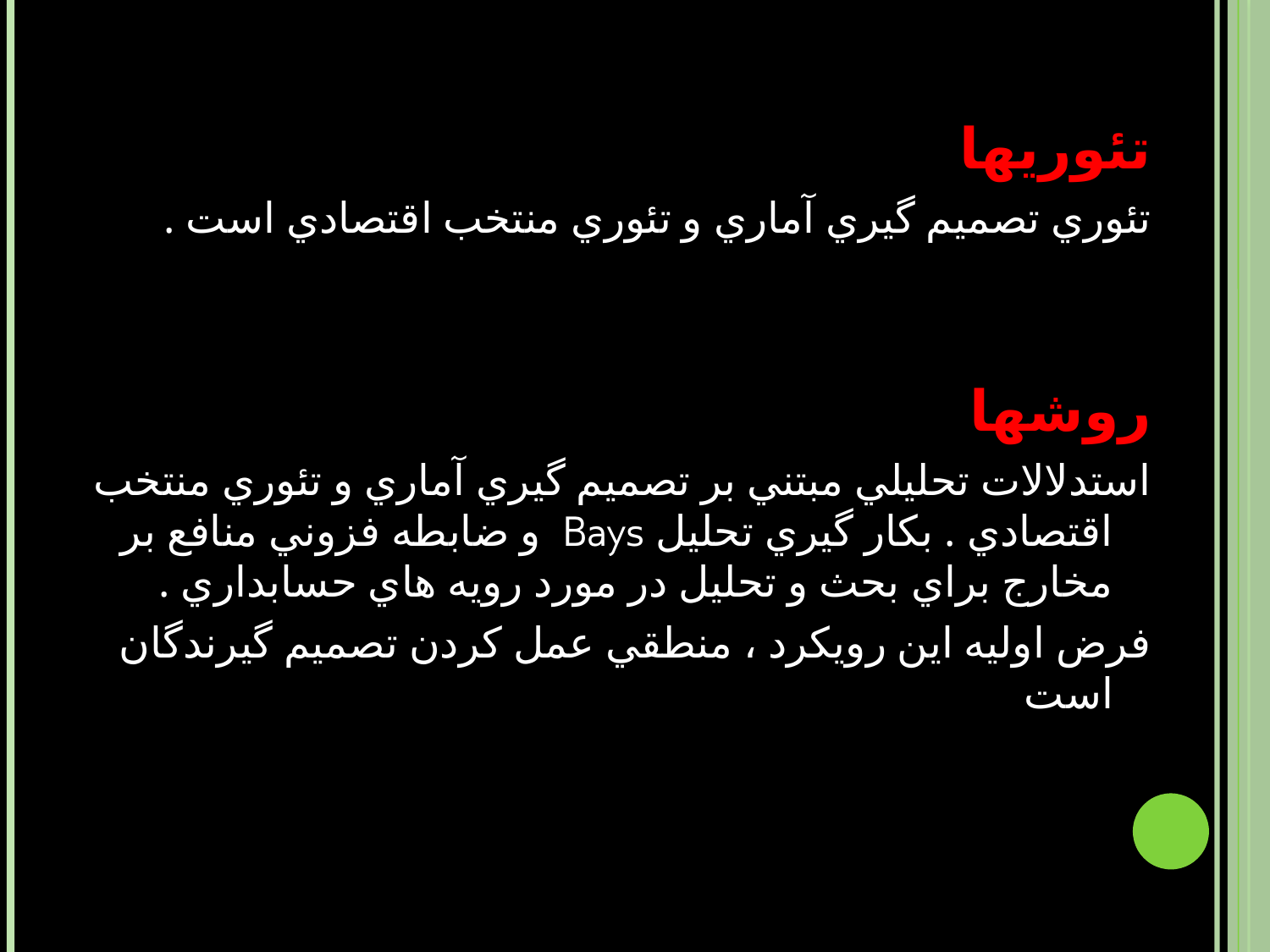

تئوريها
تئوري تصميم گيري آماري و تئوري منتخب اقتصادي است .

روشها
استدلالات تحليلي مبتني بر تصميم گيري آماري و تئوري منتخب اقتصادي . بكار گيري تحليل Bays  و ضابطه فزوني منافع بر مخارج براي بحث و تحليل در مورد رويه هاي حسابداري .
فرض اوليه اين رويكرد ، منطقي عمل كردن تصميم گيرندگان است